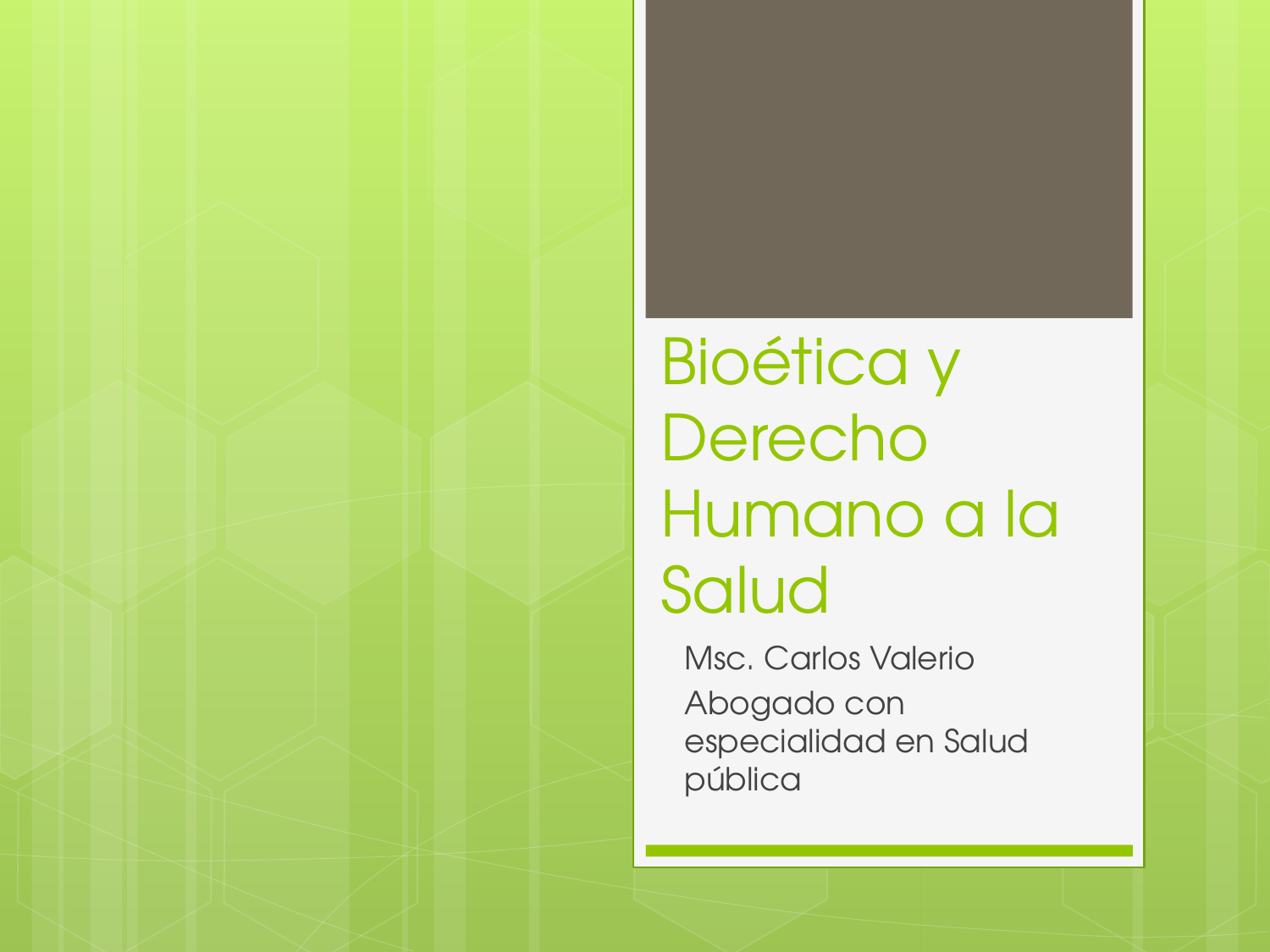

# Bioética y  Derecho Humano a la Salud
Msc. Carlos Valerio
Abogado con especialidad en Salud pública